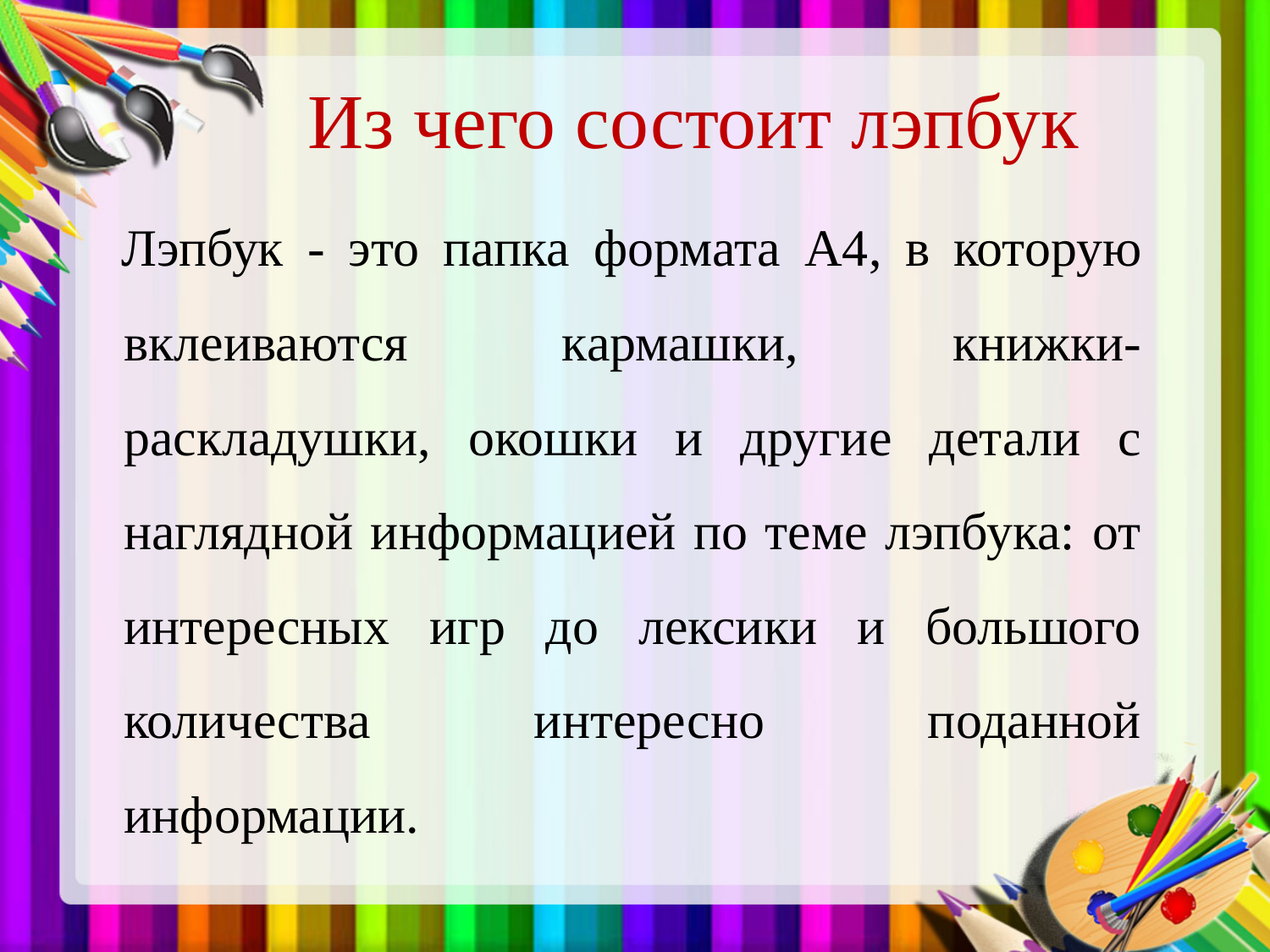

# Из чего состоит лэпбук
  Лэпбук - это папка формата А4, в которую вклеиваются кармашки, книжки-раскладушки, окошки и другие детали с наглядной информацией по теме лэпбука: от интересных игр до лексики и большого количества интересно поданной информации.